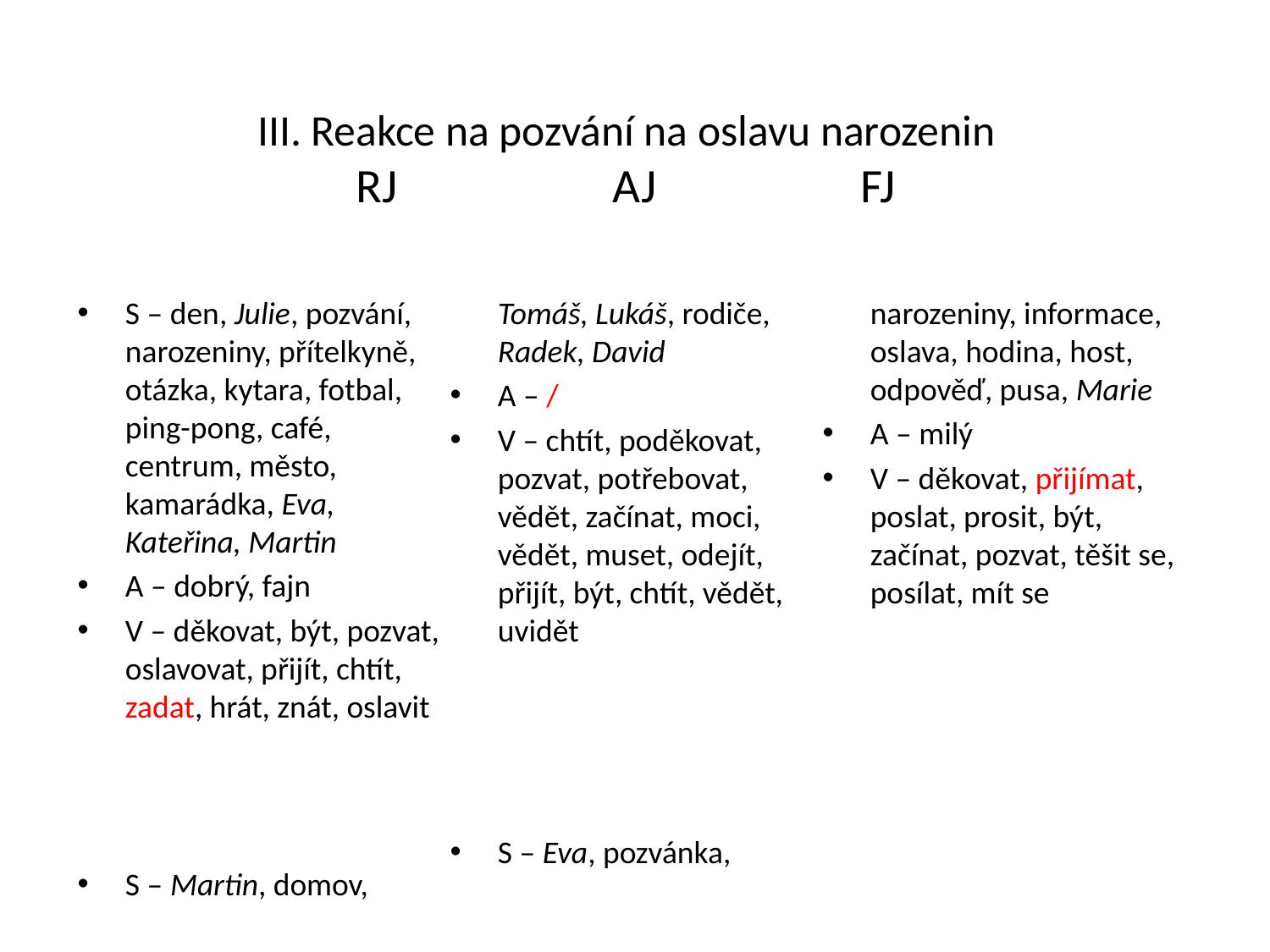

# III. Reakce na pozvání na oslavu narozenin RJ                    AJ                   FJ
S – den, Julie, pozvání, narozeniny, přítelkyně, otázka, kytara, fotbal, ping-pong, café, centrum, město, kamarádka, Eva, Kateřina, Martin
A – dobrý, fajn
V – děkovat, být, pozvat, oslavovat, přijít, chtít, zadat, hrát, znát, oslavit

S – Martin, domov, Tomáš, Lukáš, rodiče, Radek, David
A – /
V – chtít, poděkovat, pozvat, potřebovat, vědět, začínat, moci, vědět, muset, odejít, přijít, být, chtít, vědět, uvidět

S – Eva, pozvánka, narozeniny, informace, oslava, hodina, host, odpověď, pusa, Marie
A – milý
V – děkovat, přijímat, poslat, prosit, být, začínat, pozvat, těšit se, posílat, mít se